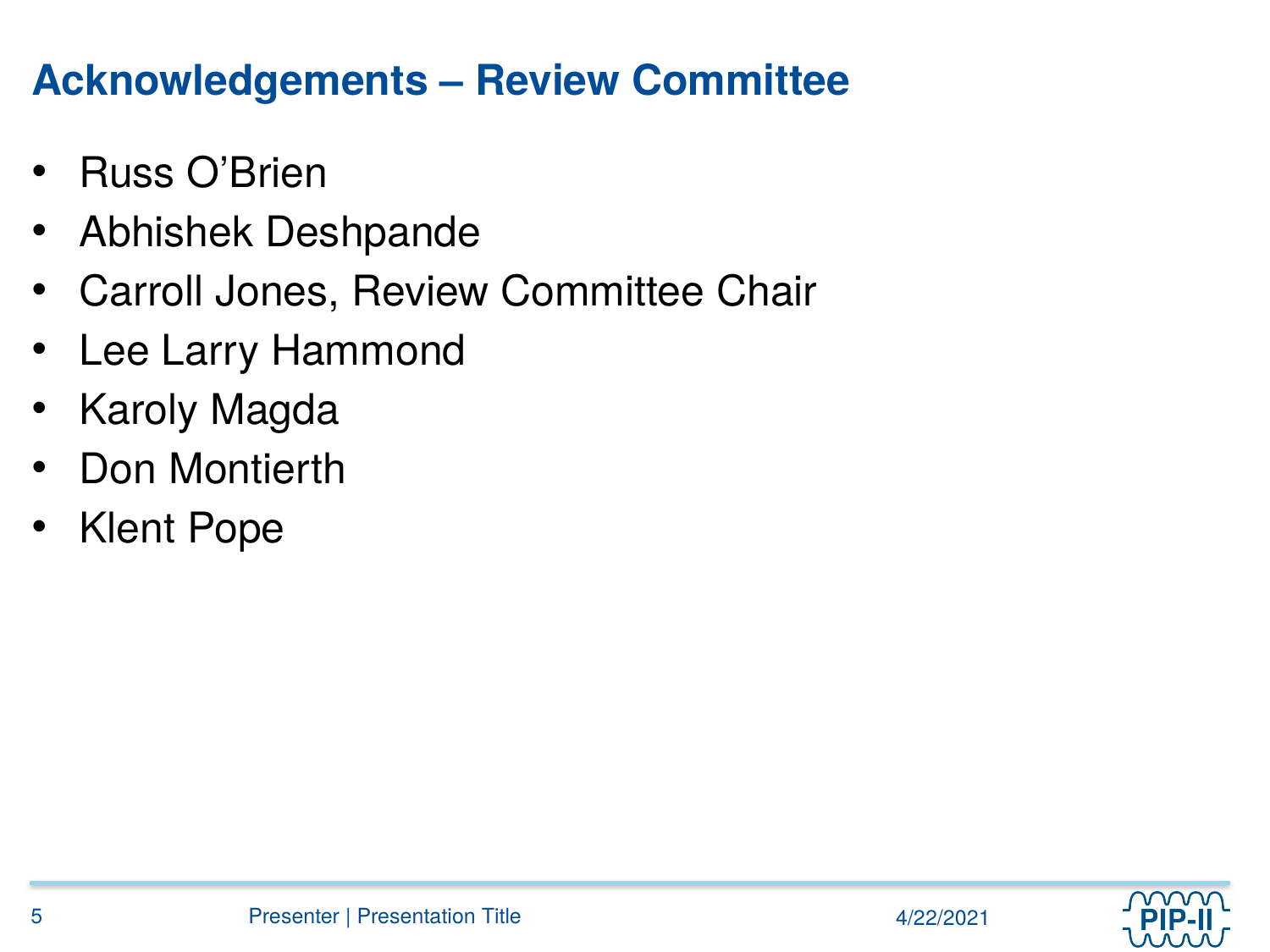

# Acknowledgements – Review Committee
Russ O’Brien
Abhishek Deshpande
Carroll Jones, Review Committee Chair
Lee Larry Hammond
Karoly Magda
Don Montierth
Klent Pope

5
Presenter | Presentation Title
4/22/2021